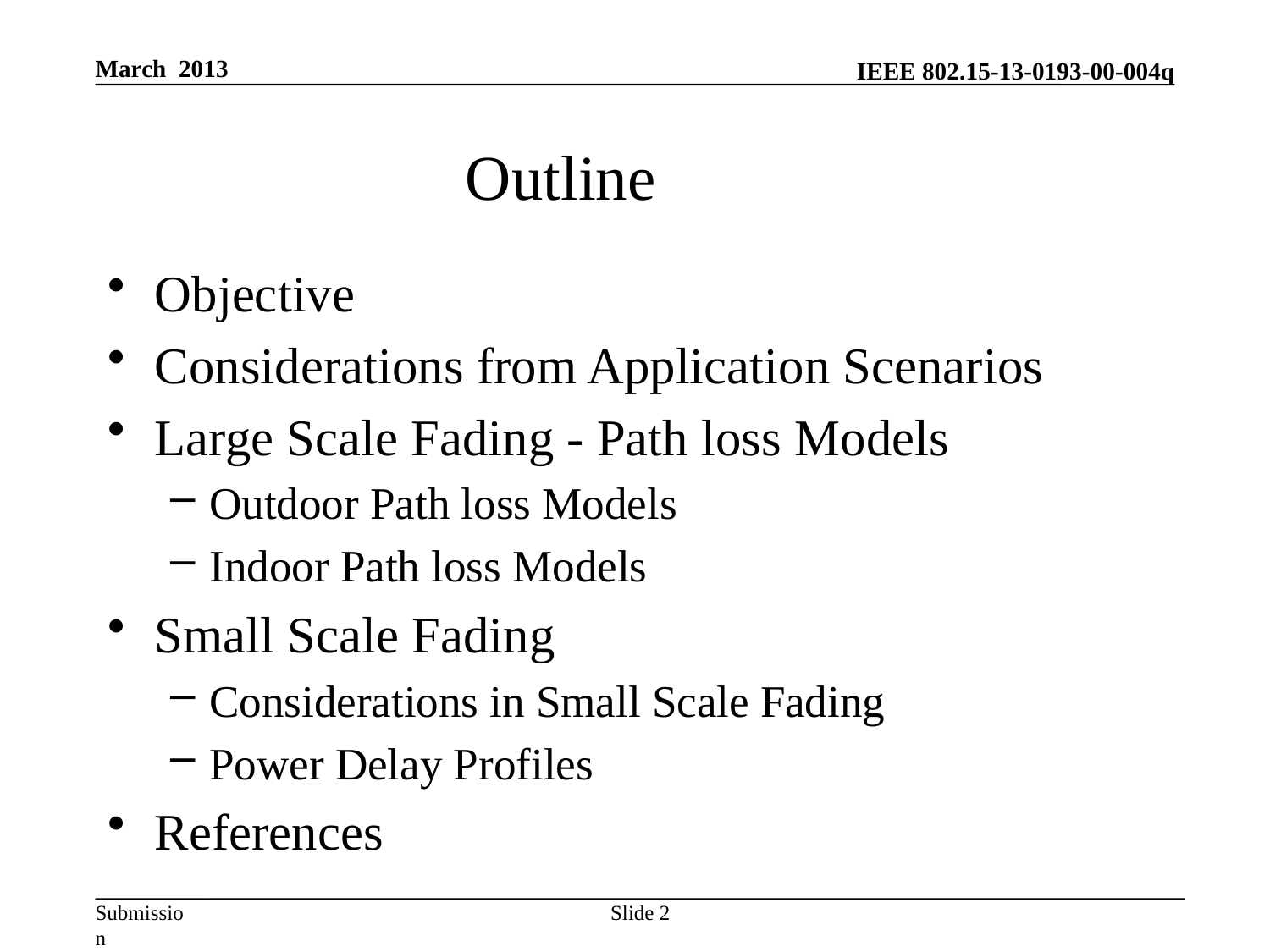

March  2013
# Outline
Objective
Considerations from Application Scenarios
Large Scale Fading - Path loss Models
Outdoor Path loss Models
Indoor Path loss Models
Small Scale Fading
Considerations in Small Scale Fading
Power Delay Profiles
References

Slide 2